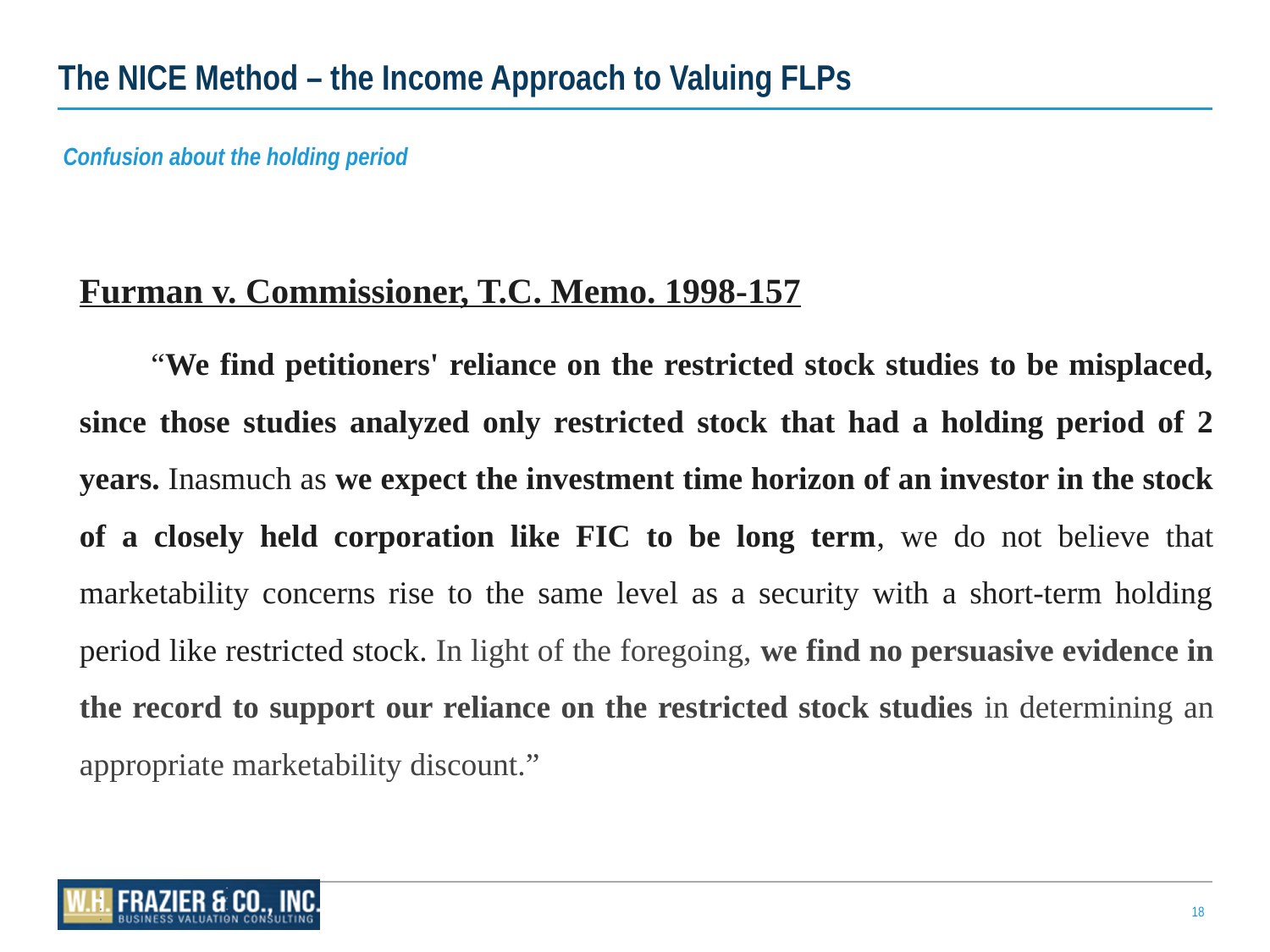

# The NICE Method – the Income Approach to Valuing FLPs
Confusion about the holding period
Furman v. Commissioner, T.C. Memo. 1998-157
 “We find petitioners' reliance on the restricted stock studies to be misplaced, since those studies analyzed only restricted stock that had a holding period of 2 years. Inasmuch as we expect the investment time horizon of an investor in the stock of a closely held corporation like FIC to be long term, we do not believe that marketability concerns rise to the same level as a security with a short-term holding period like restricted stock. In light of the foregoing, we find no persuasive evidence in the record to support our reliance on the restricted stock studies in determining an appropriate marketability discount.”

18